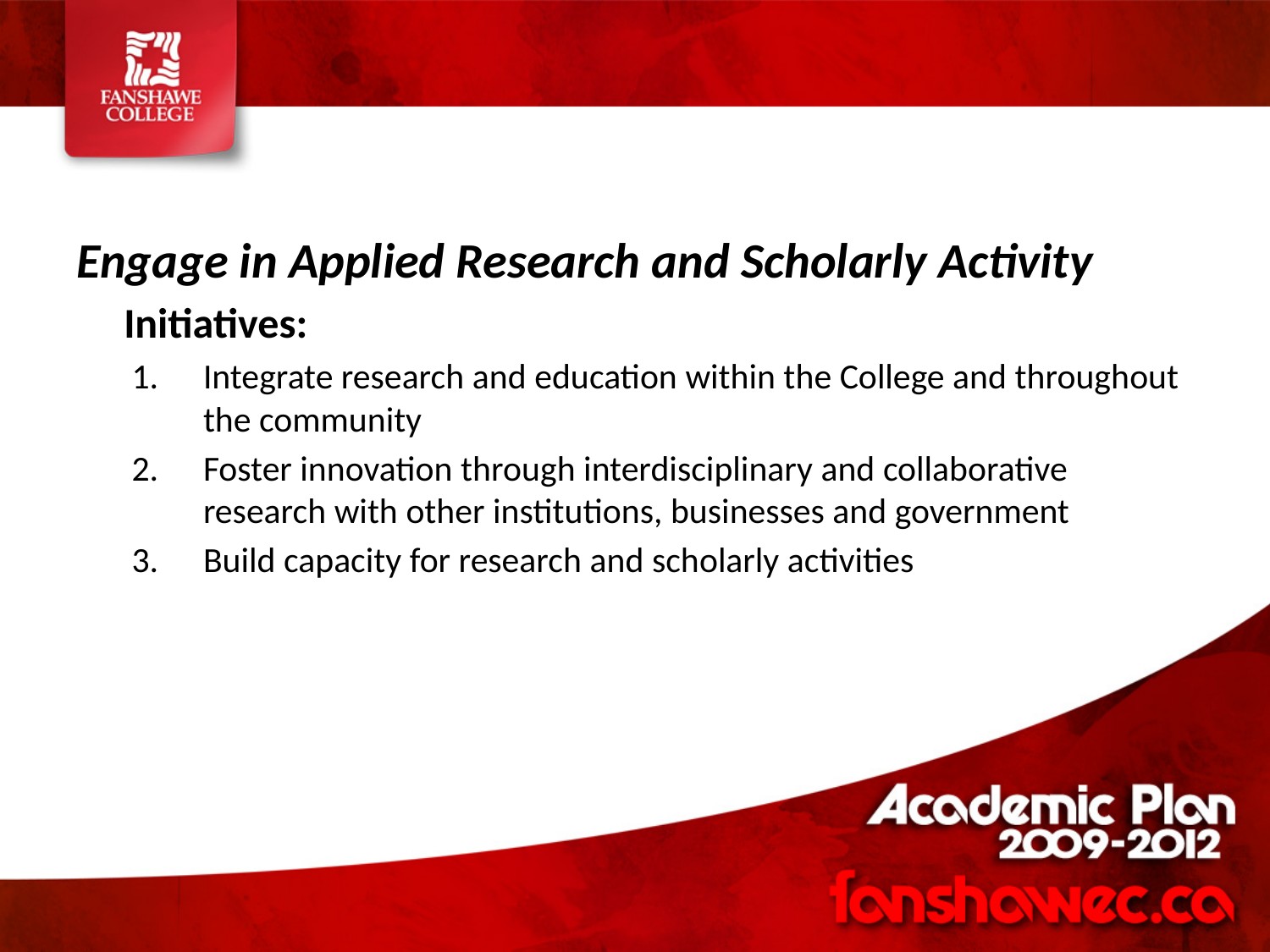

Engage in Applied Research and Scholarly Activity
Initiatives:
Integrate research and education within the College and throughout the community
Foster innovation through interdisciplinary and collaborative research with other institutions, businesses and government
Build capacity for research and scholarly activities